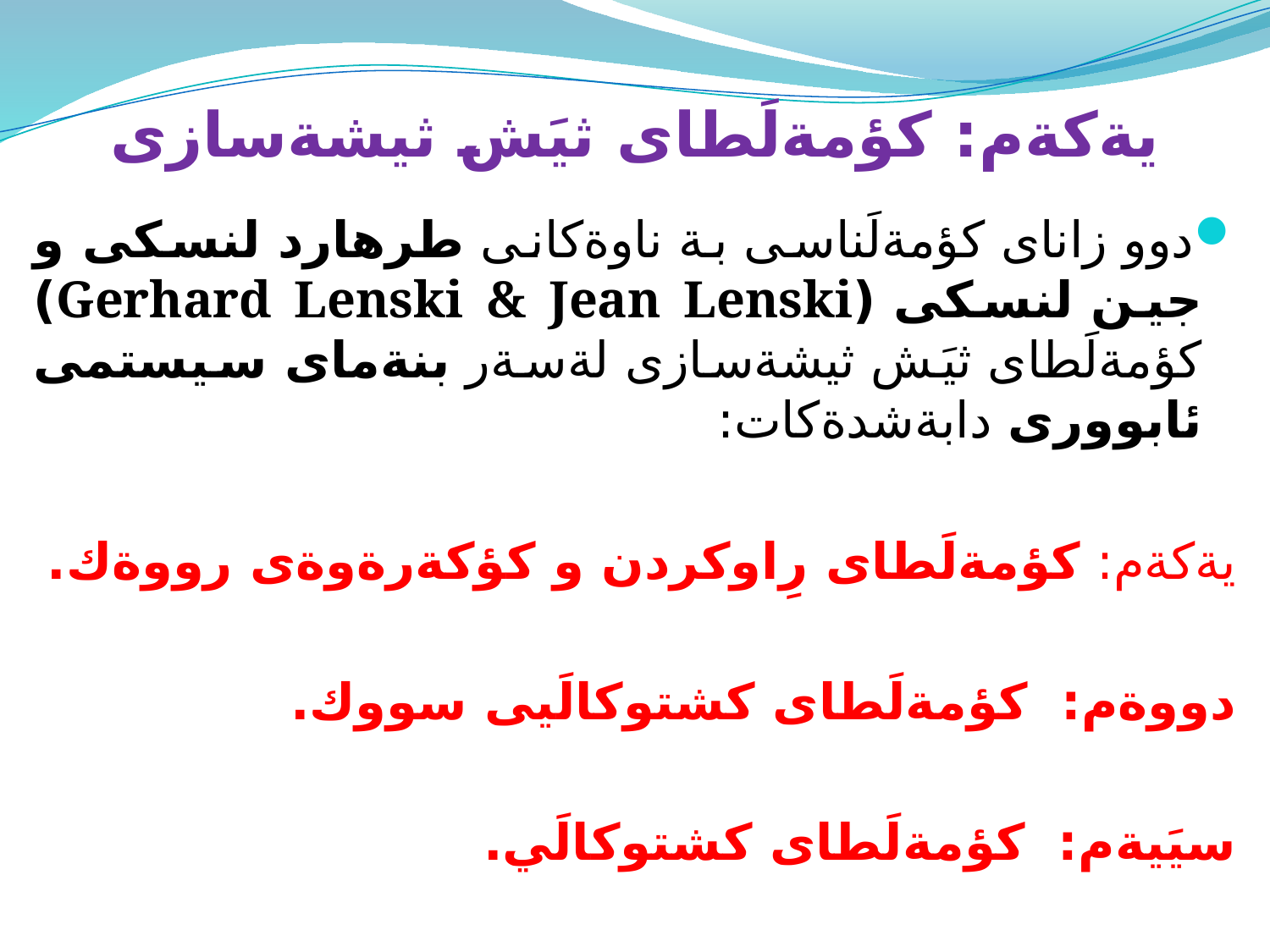

# يةكةم: كؤمةلَطاى ثيَش ثيشةسازى
دوو زاناى كؤمةلَناسى بة ناوةكانى طرهارد لنسكى و جين لنسكى (Gerhard Lenski & Jean Lenski) كؤمةلَطاى ثيَش ثيشةسازى لةسةر بنةماى سيستمى ئابوورى دابةشدةكات:

يةكةم: كؤمةلَطاى رِاوكردن و كؤكةرةوةى رووةك.

دووةم:  كؤمةلَطاى كشتوكالَيى سووك.

سيَيةم:  كؤمةلَطاى كشتوكالَي.